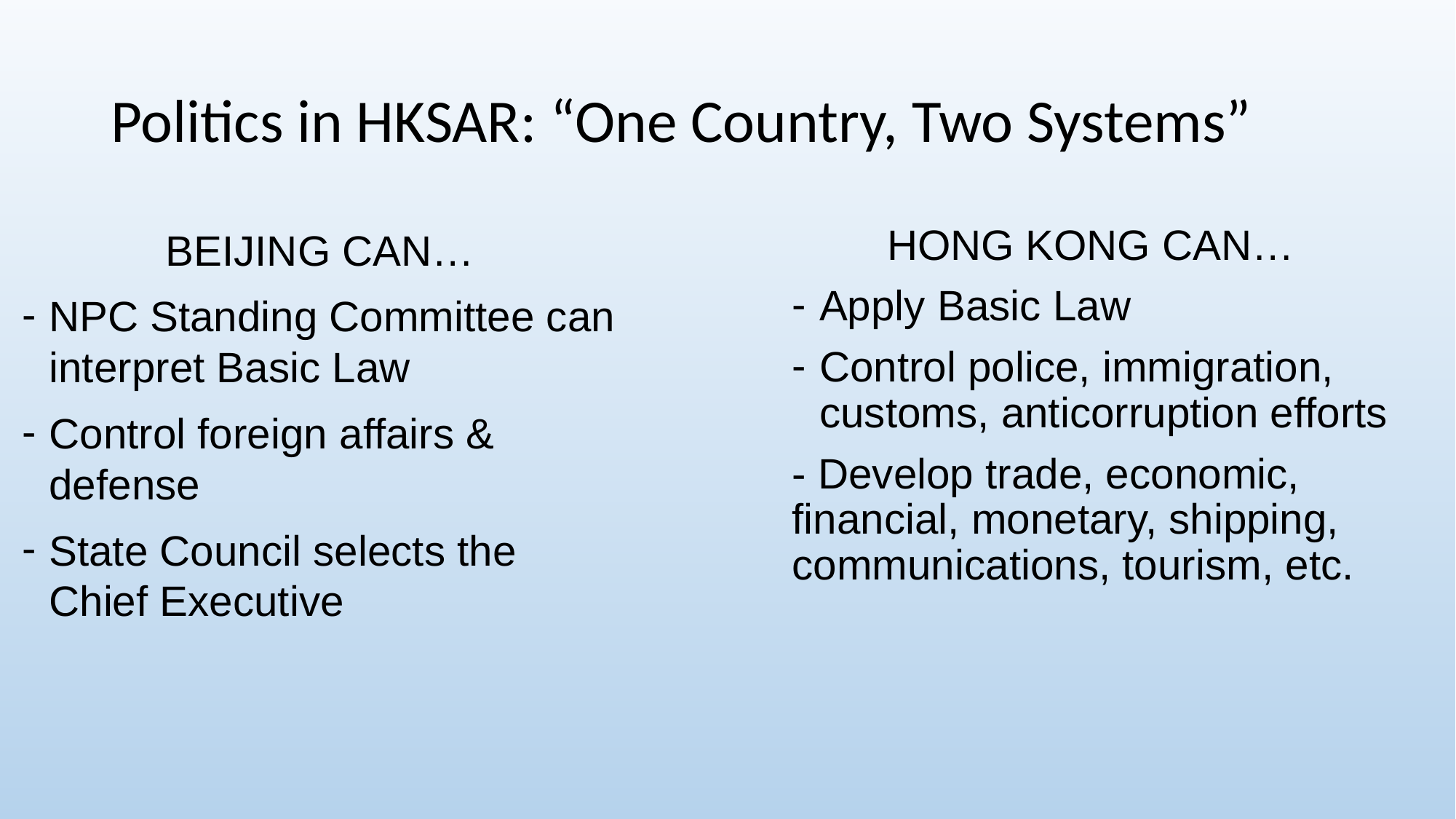

# Politics in HKSAR: “One Country, Two Systems”
BEIJING CAN…
NPC Standing Committee can interpret Basic Law
Control foreign affairs & defense
State Council selects the Chief Executive

HONG KONG CAN…
Apply Basic Law
Control police, immigration, customs, anticorruption efforts
- Develop trade, economic, financial, monetary, shipping, communications, tourism, etc.